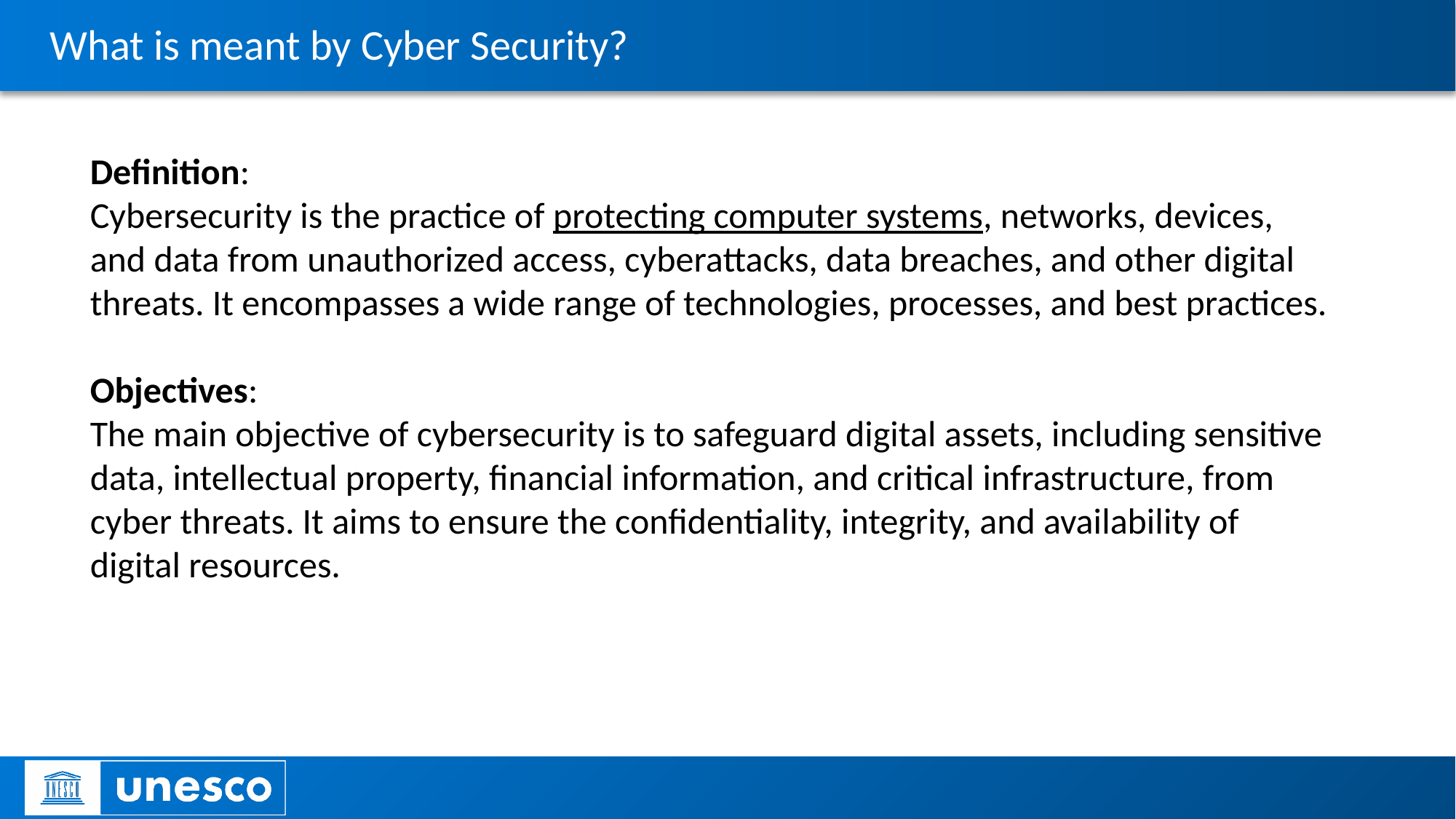

# What is meant by Cyber Security?
Definition:
Cybersecurity is the practice of protecting computer systems, networks, devices, and data from unauthorized access, cyberattacks, data breaches, and other digital threats. It encompasses a wide range of technologies, processes, and best practices.

Objectives:
The main objective of cybersecurity is to safeguard digital assets, including sensitive data, intellectual property, financial information, and critical infrastructure, from cyber threats. It aims to ensure the confidentiality, integrity, and availability of digital resources.